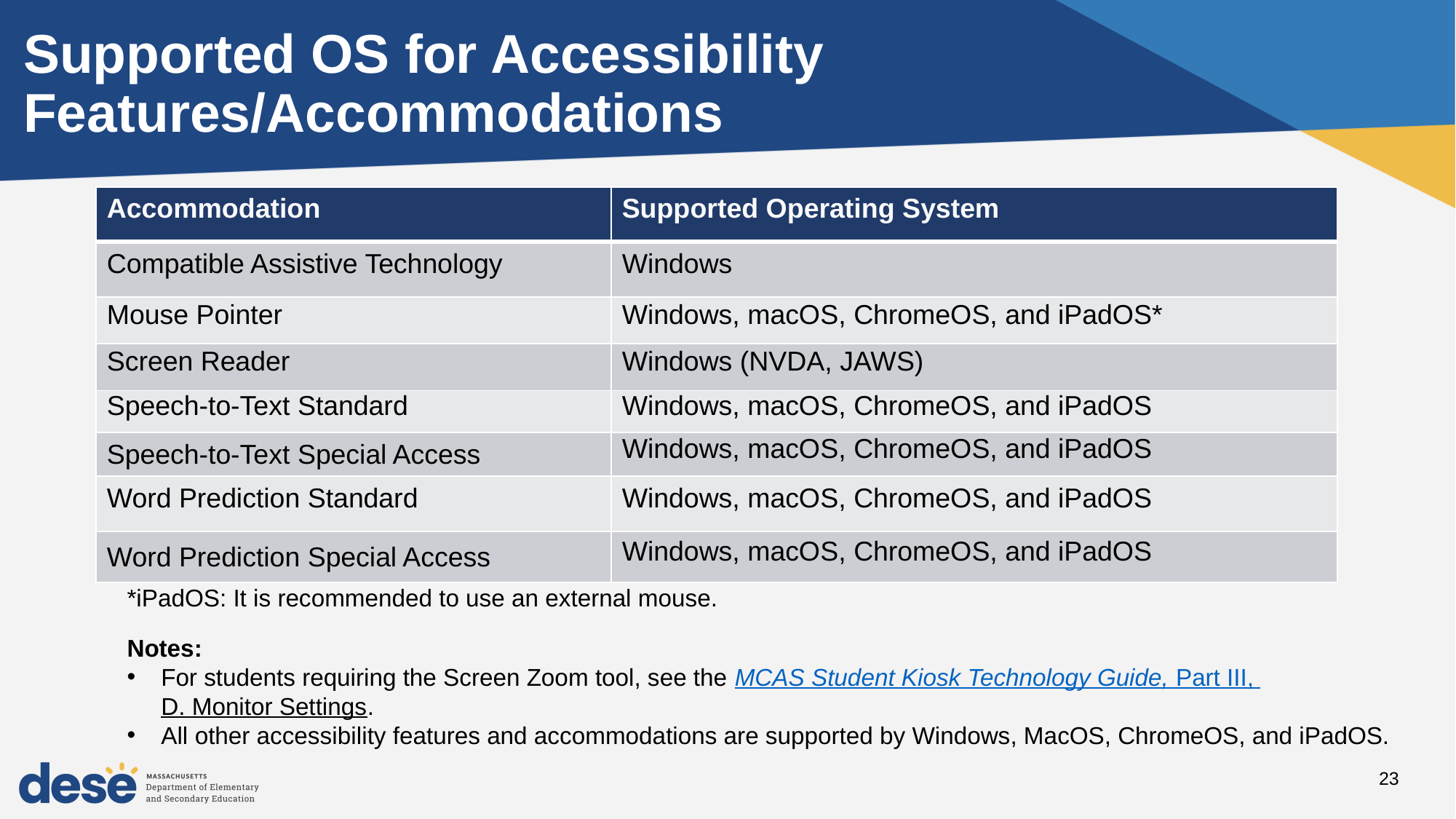

Supported OS for Accessibility Features/Accommodations

| Accommodation | Supported Operating System |
| --- | --- |
| Compatible Assistive Technology | Windows |
| Mouse Pointer | Windows, macOS, ChromeOS, and iPadOS\* |
| Screen Reader | Windows (NVDA, JAWS) |
| Speech-to-Text Standard | Windows, macOS, ChromeOS, and iPadOS |
| Speech-to-Text Special Access | Windows, macOS, ChromeOS, and iPadOS |
| Word Prediction Standard | Windows, macOS, ChromeOS, and iPadOS |
| Word Prediction Special Access | Windows, macOS, ChromeOS, and iPadOS |
*iPadOS: It is recommended to use an external mouse.

Notes:
For students requiring the Screen Zoom tool, see the MCAS Student Kiosk Technology Guide, Part III, D. Monitor Settings.
All other accessibility features and accommodations are supported by Windows, MacOS, ChromeOS, and iPadOS.